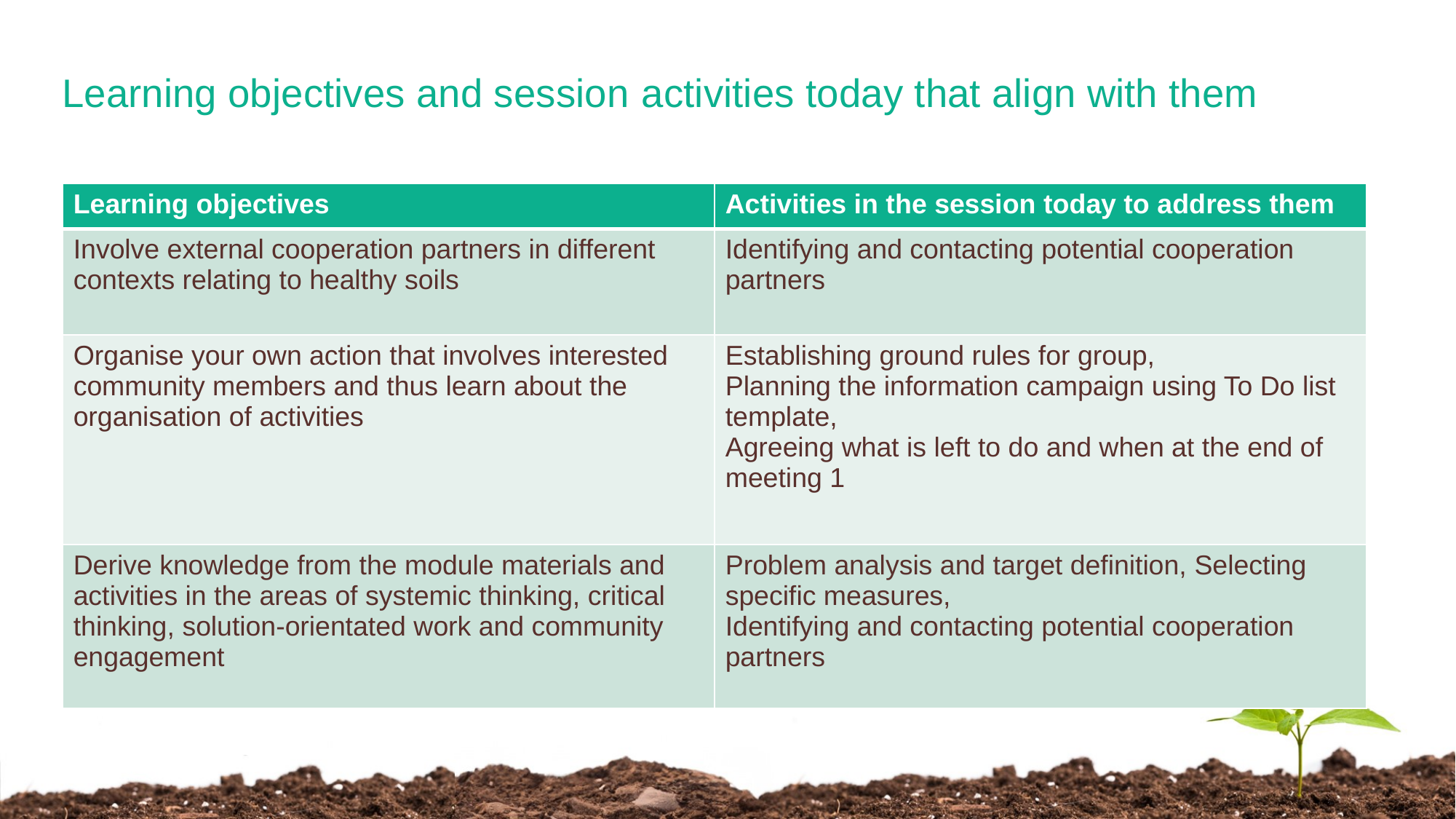

# Learning objectives and session activities today that align with them

| Learning objectives | Activities in the session today to address them |
| --- | --- |
| Involve external cooperation partners in different contexts relating to healthy soils | Identifying and contacting potential cooperation partners |
| Organise your own action that involves interested community members and thus learn about the organisation of activities | Establishing ground rules for group, Planning the information campaign using To Do list template, Agreeing what is left to do and when at the end of meeting 1 |
| Derive knowledge from the module materials and activities in the areas of systemic thinking, critical thinking, solution-orientated work and community engagement | Problem analysis and target definition, Selecting specific measures, Identifying and contacting potential cooperation partners |